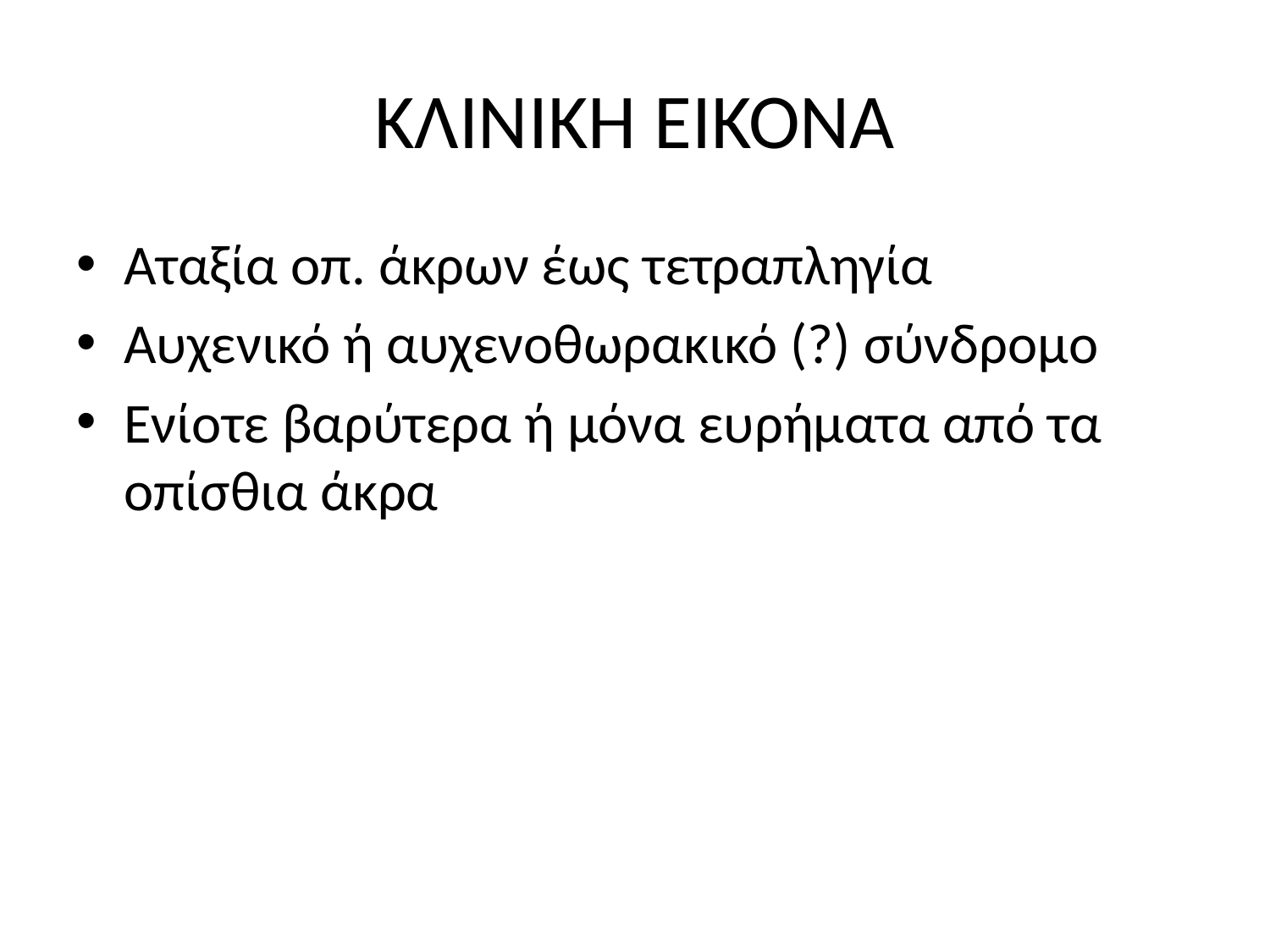

# ΚΛΙΝΙΚΗ ΕΙΚΟΝΑ
Αταξία οπ. άκρων έως τετραπληγία
Αυχενικό ή αυχενοθωρακικό (?) σύνδρομο
Ενίοτε βαρύτερα ή μόνα ευρήματα από τα οπίσθια άκρα